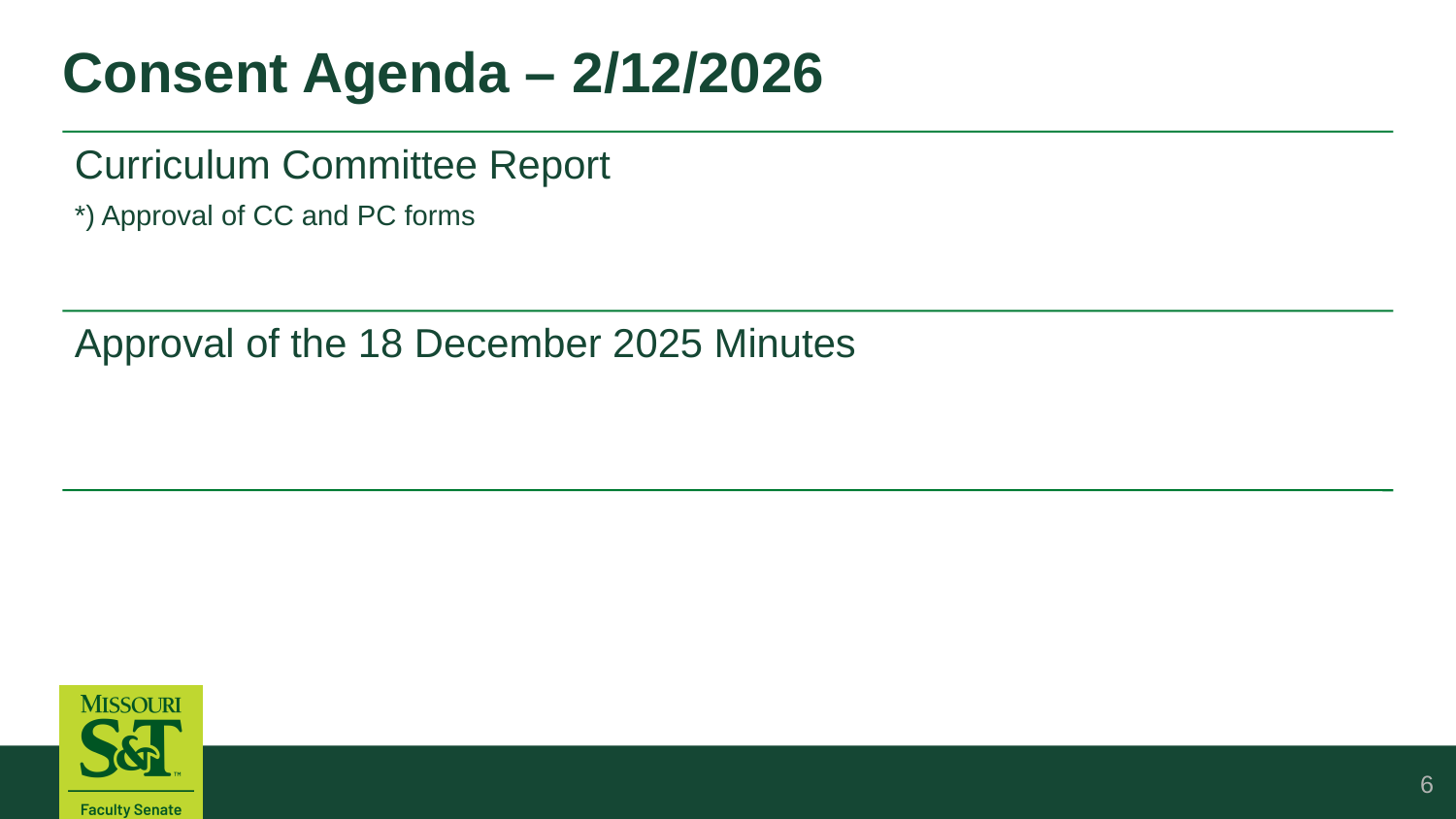

# Consent Agenda – 2/12/2026
Curriculum Committee Report
*) Approval of CC and PC forms
Approval of the 18 December 2025 Minutes

6